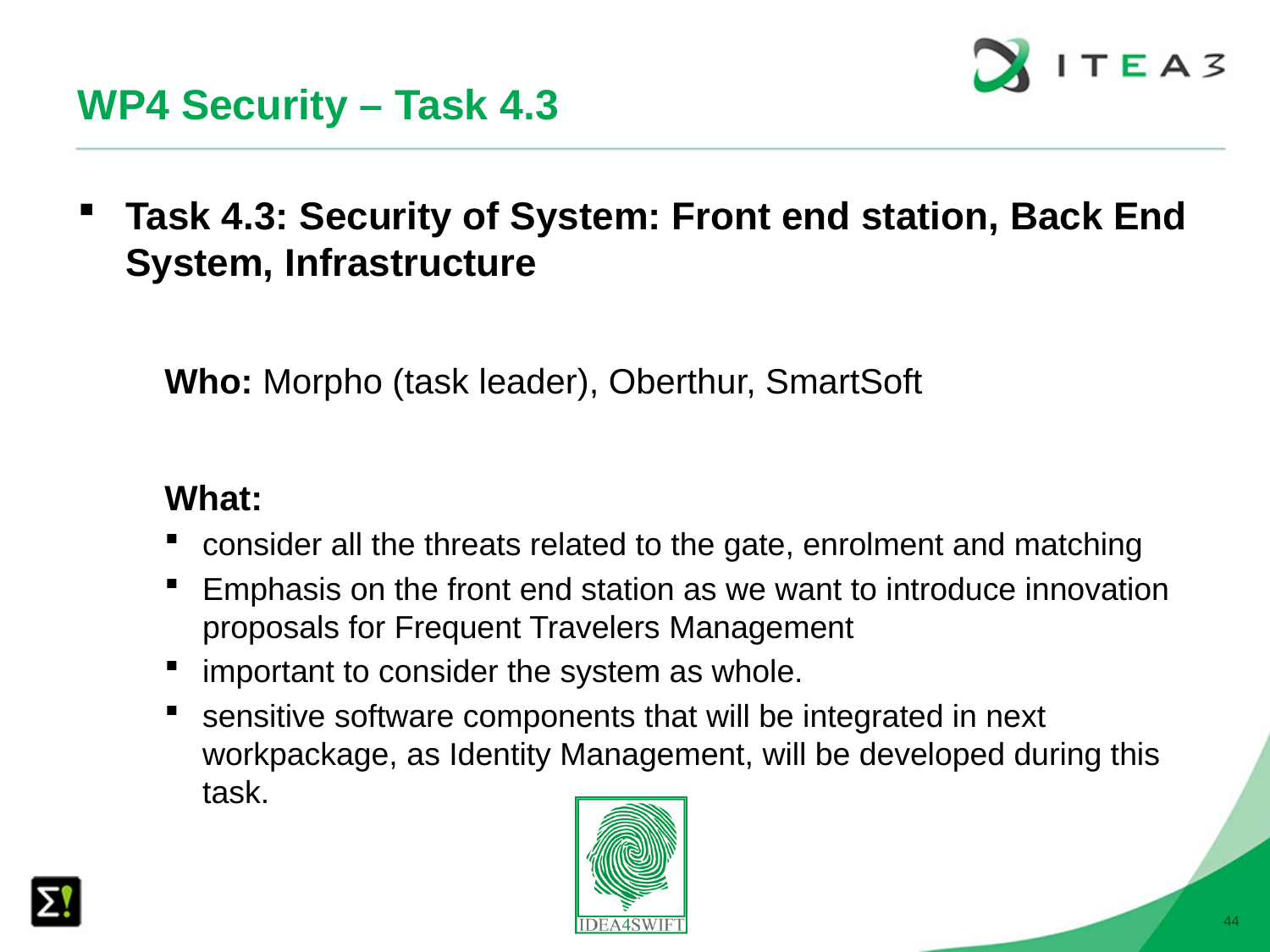

# WP4 Security – Task 4.3
Task 4.3: Security of System: Front end station, Back End System, Infrastructure

Who: Morpho (task leader), Oberthur, SmartSoft

What:
consider all the threats related to the gate, enrolment and matching
Emphasis on the front end station as we want to introduce innovation proposals for Frequent Travelers Management
important to consider the system as whole.
sensitive software components that will be integrated in next workpackage, as Identity Management, will be developed during this task.